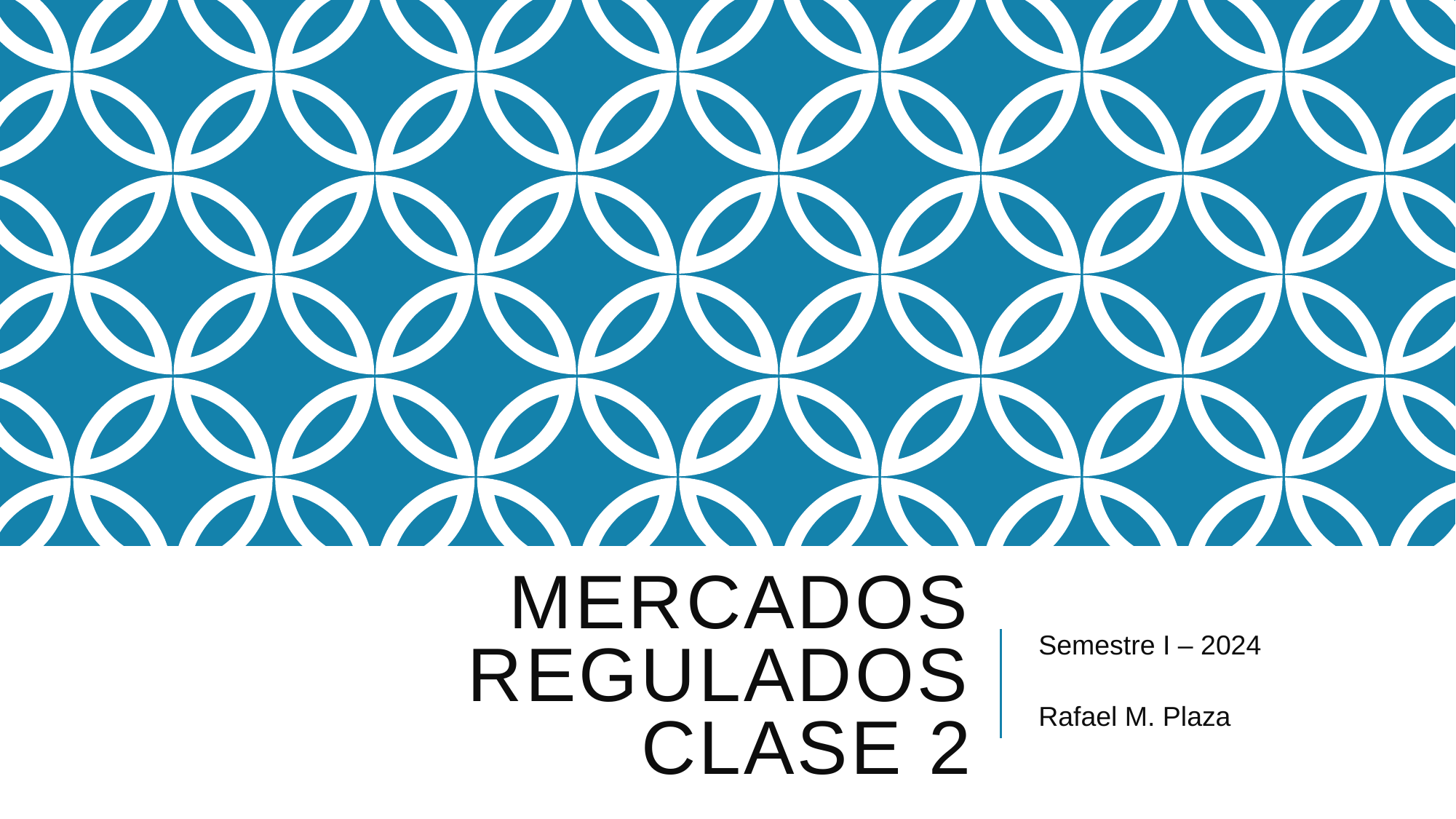

# Mercados regulados clase 2
Semestre I – 2024

Rafael M. Plaza